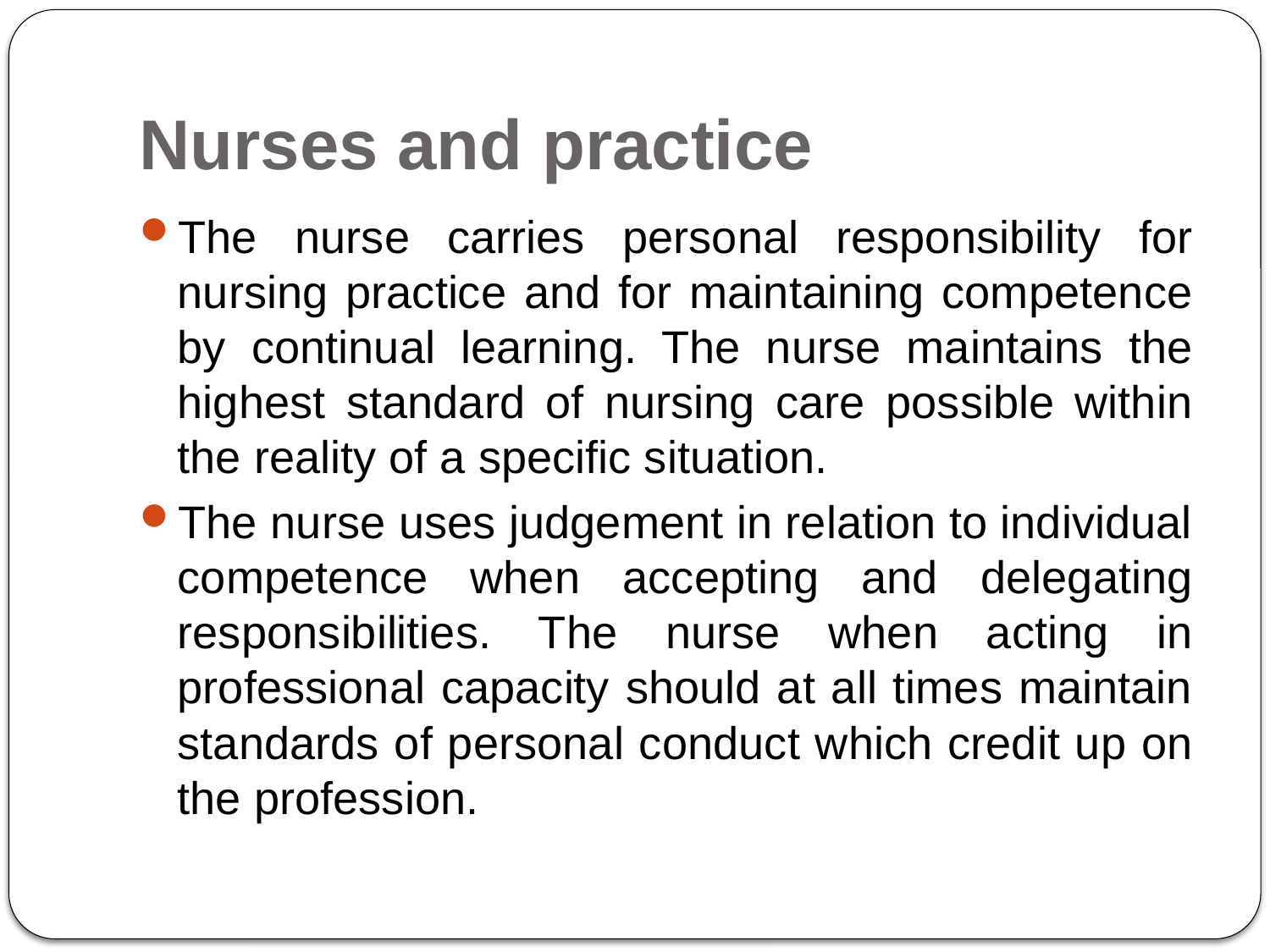

# Nurses and practice
The nurse carries personal responsibility for nursing practice and for maintaining competence by continual learning. The nurse maintains the highest standard of nursing care possible within the reality of a specific situation.
The nurse uses judgement in relation to individual competence when accepting and delegating responsibilities. The nurse when acting in professional capacity should at all times maintain standards of personal conduct which credit up on the profession.